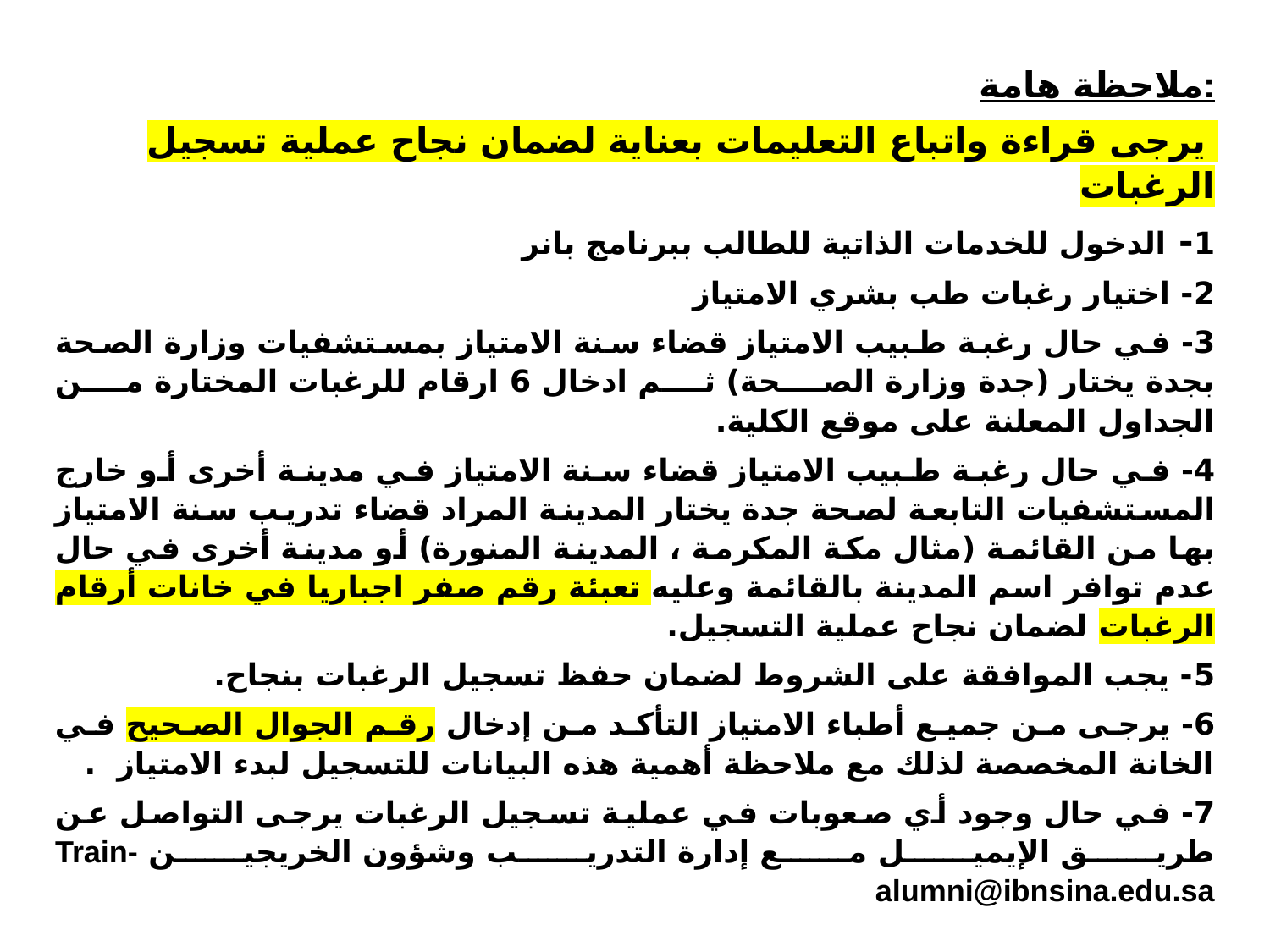

ملاحظة هامة:
يرجى قراءة واتباع التعليمات بعناية لضمان نجاح عملية تسجيل الرغبات
1- الدخول للخدمات الذاتية للطالب ببرنامج بانر
2- اختيار رغبات طب بشري الامتياز
3- في حال رغبة طبيب الامتياز قضاء سنة الامتياز بمستشفيات وزارة الصحة بجدة يختار (جدة وزارة الصحة) ثم ادخال 6 ارقام للرغبات المختارة من الجداول المعلنة على موقع الكلية.
4- في حال رغبة طبيب الامتياز قضاء سنة الامتياز في مدينة أخرى أو خارج المستشفيات التابعة لصحة جدة يختار المدينة المراد قضاء تدريب سنة الامتياز بها من القائمة (مثال مكة المكرمة ، المدينة المنورة) أو مدينة أخرى في حال عدم توافر اسم المدينة بالقائمة وعليه تعبئة رقم صفر اجباريا في خانات أرقام الرغبات لضمان نجاح عملية التسجيل.
5- يجب الموافقة على الشروط لضمان حفظ تسجيل الرغبات بنجاح.
6- يرجى من جميع أطباء الامتياز التأكد من إدخال رقم الجوال الصحيح في الخانة المخصصة لذلك مع ملاحظة أهمية هذه البيانات للتسجيل لبدء الامتياز  .
7- في حال وجود أي صعوبات في عملية تسجيل الرغبات يرجى التواصل عن طريق الإيميل مع إدارة التدريب وشؤون الخريجين Train-alumni@ibnsina.edu.sa